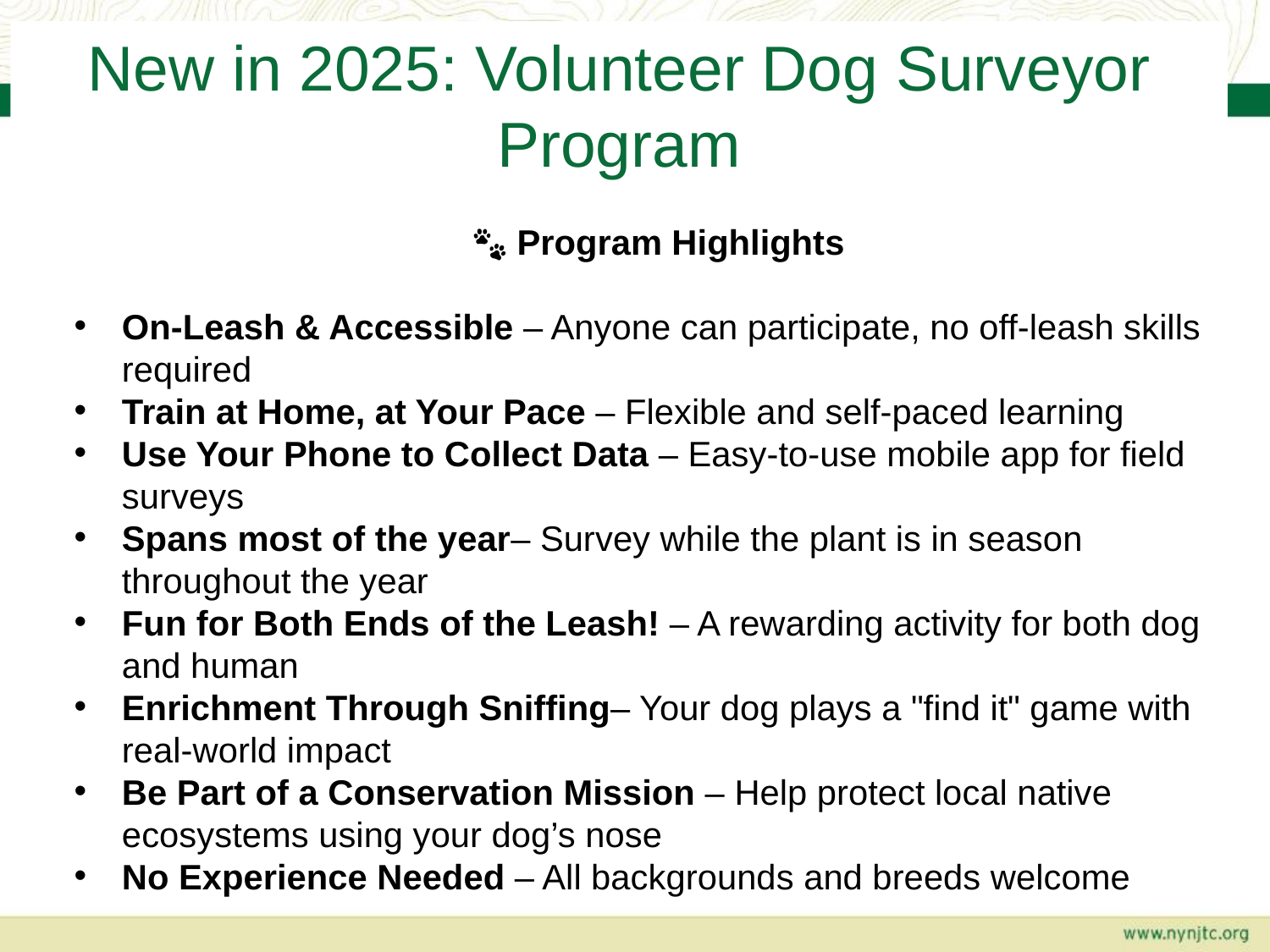

New in 2025: Volunteer Dog Surveyor Program
🐾 Program Highlights

On-Leash & Accessible – Anyone can participate, no off-leash skills required
Train at Home, at Your Pace – Flexible and self-paced learning
Use Your Phone to Collect Data – Easy-to-use mobile app for field surveys
Spans most of the year– Survey while the plant is in season throughout the year
Fun for Both Ends of the Leash! – A rewarding activity for both dog and human
Enrichment Through Sniffing– Your dog plays a "find it" game with real-world impact
Be Part of a Conservation Mission – Help protect local native ecosystems using your dog’s nose
No Experience Needed – All backgrounds and breeds welcome